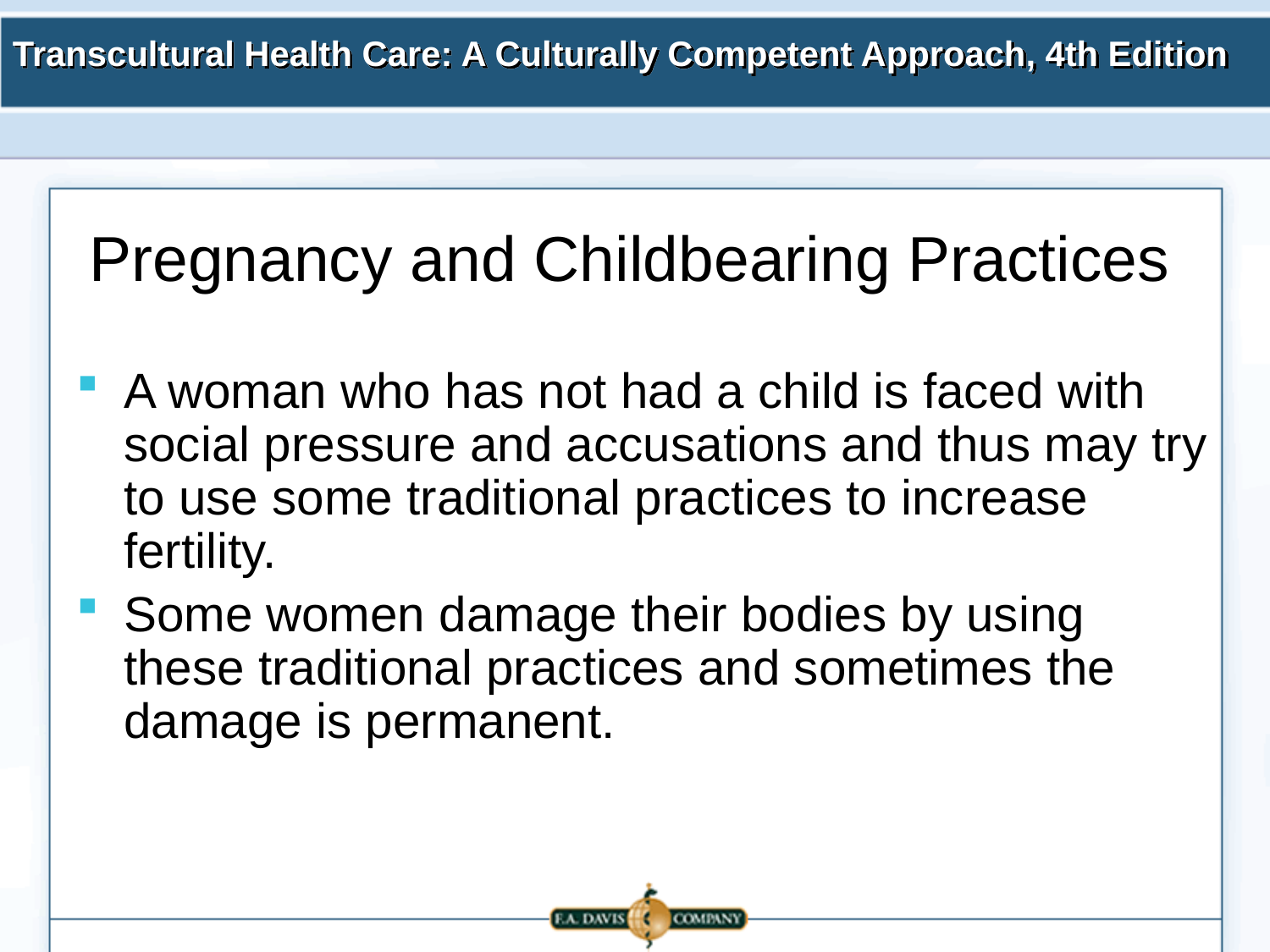

# Pregnancy and Childbearing Practices
A woman who has not had a child is faced with social pressure and accusations and thus may try to use some traditional practices to increase fertility.
Some women damage their bodies by using these traditional practices and sometimes the damage is permanent.